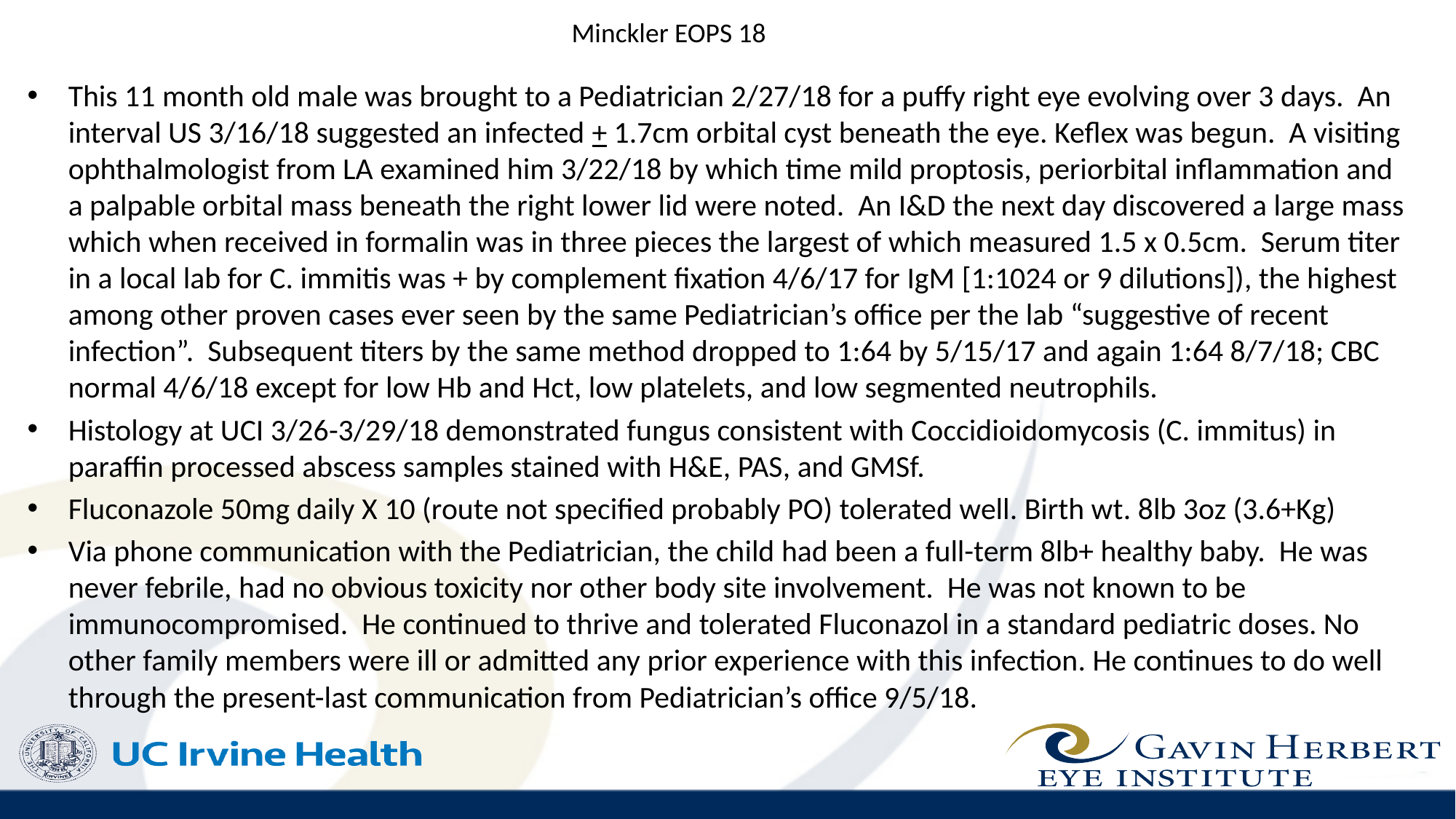

Minckler EOPS 18
This 11 month old male was brought to a Pediatrician 2/27/18 for a puffy right eye evolving over 3 days.  An interval US 3/16/18 suggested an infected + 1.7cm orbital cyst beneath the eye. Keflex was begun.  A visiting ophthalmologist from LA examined him 3/22/18 by which time mild proptosis, periorbital inflammation and a palpable orbital mass beneath the right lower lid were noted.  An I&D the next day discovered a large mass  which when received in formalin was in three pieces the largest of which measured 1.5 x 0.5cm.  Serum titer in a local lab for C. immitis was + by complement fixation 4/6/17 for IgM [1:1024 or 9 dilutions]), the highest among other proven cases ever seen by the same Pediatrician’s office per the lab “suggestive of recent infection”.  Subsequent titers by the same method dropped to 1:64 by 5/15/17 and again 1:64 8/7/18; CBC  normal 4/6/18 except for low Hb and Hct, low platelets, and low segmented neutrophils.
Histology at UCI 3/26-3/29/18 demonstrated fungus consistent with Coccidioidomycosis (C. immitus) in paraffin processed abscess samples stained with H&E, PAS, and GMSf.
Fluconazole 50mg daily X 10 (route not specified probably PO) tolerated well. Birth wt. 8lb 3oz (3.6+Kg)
Via phone communication with the Pediatrician, the child had been a full-term 8lb+ healthy baby.  He was never febrile, had no obvious toxicity nor other body site involvement.  He was not known to be immunocompromised.  He continued to thrive and tolerated Fluconazol in a standard pediatric doses. No other family members were ill or admitted any prior experience with this infection. He continues to do well through the present-last communication from Pediatrician’s office 9/5/18.